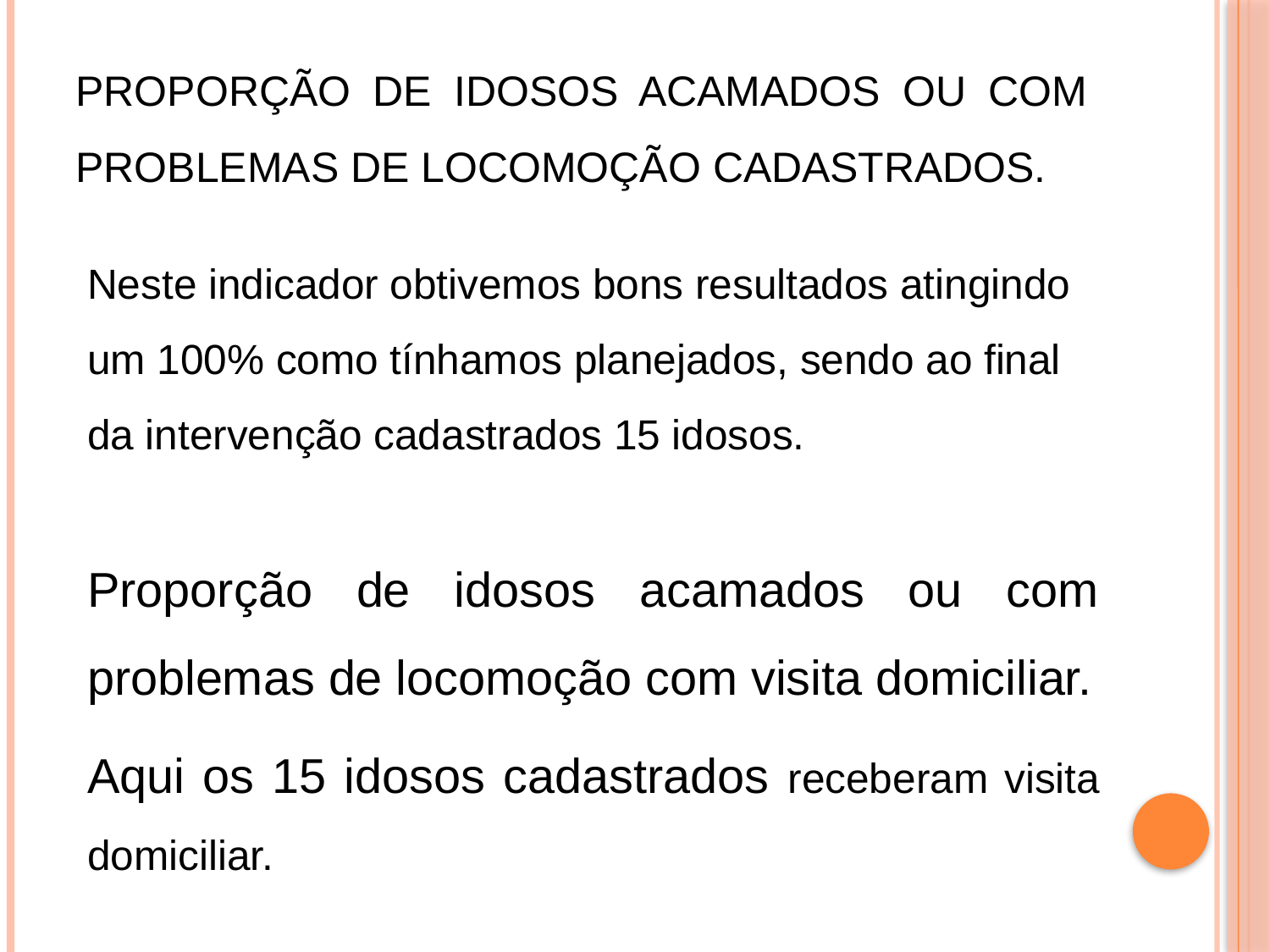

# Proporção de idosos acamados ou com problemas de locomoção cadastrados.
Neste indicador obtivemos bons resultados atingindo um 100% como tínhamos planejados, sendo ao final da intervenção cadastrados 15 idosos.

Proporção de idosos acamados ou com problemas de locomoção com visita domiciliar.
Aqui os 15 idosos cadastrados receberam visita domiciliar.